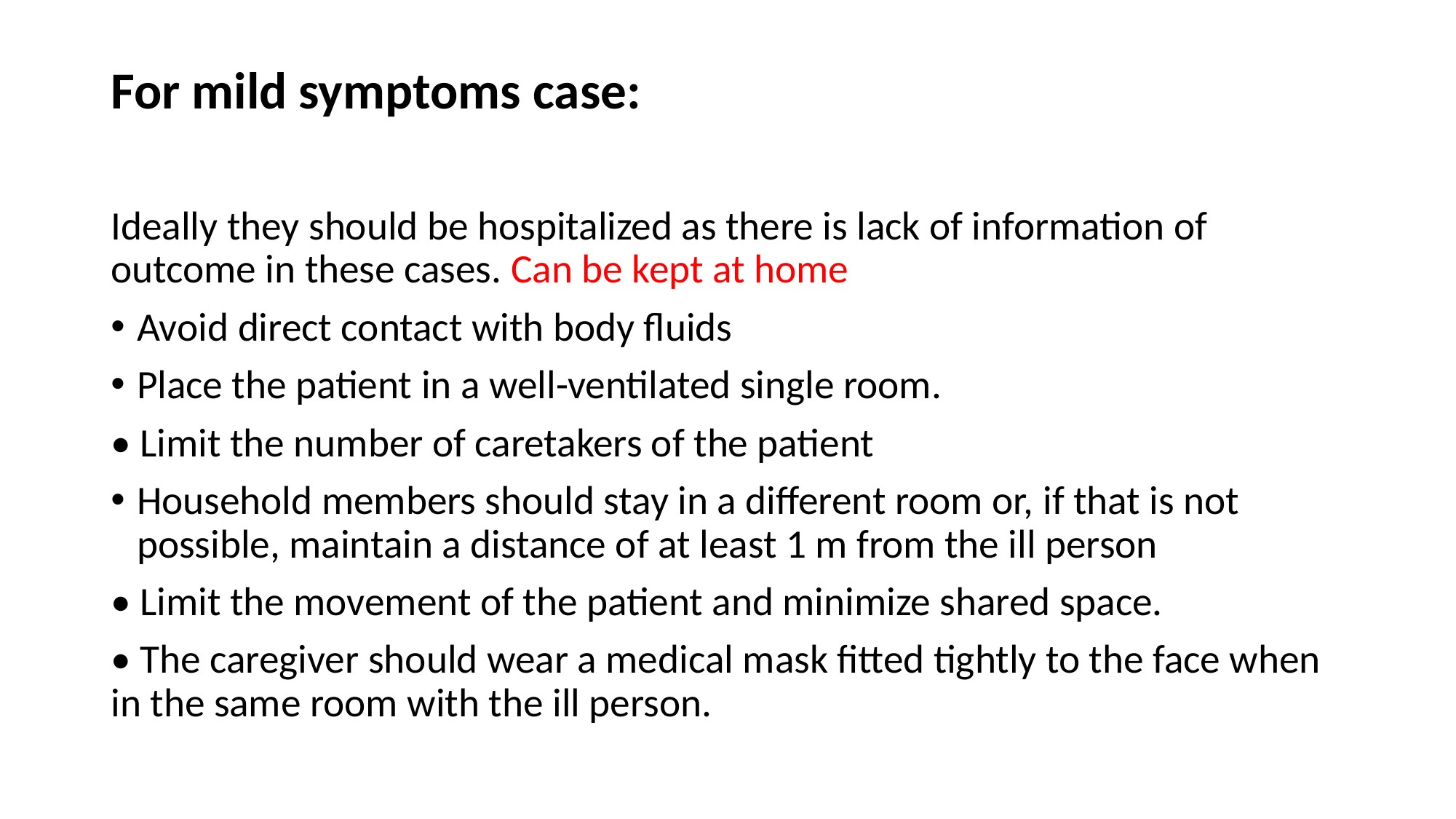

For mild symptoms case:

Ideally they should be hospitalized as there is lack of information of outcome in these cases. Can be kept at home
Avoid direct contact with body fluids
Place the patient in a well-ventilated single room.
• Limit the number of caretakers of the patient
Household members should stay in a different room or, if that is not possible, maintain a distance of at least 1 m from the ill person
• Limit the movement of the patient and minimize shared space.
• The caregiver should wear a medical mask fitted tightly to the face when in the same room with the ill person.